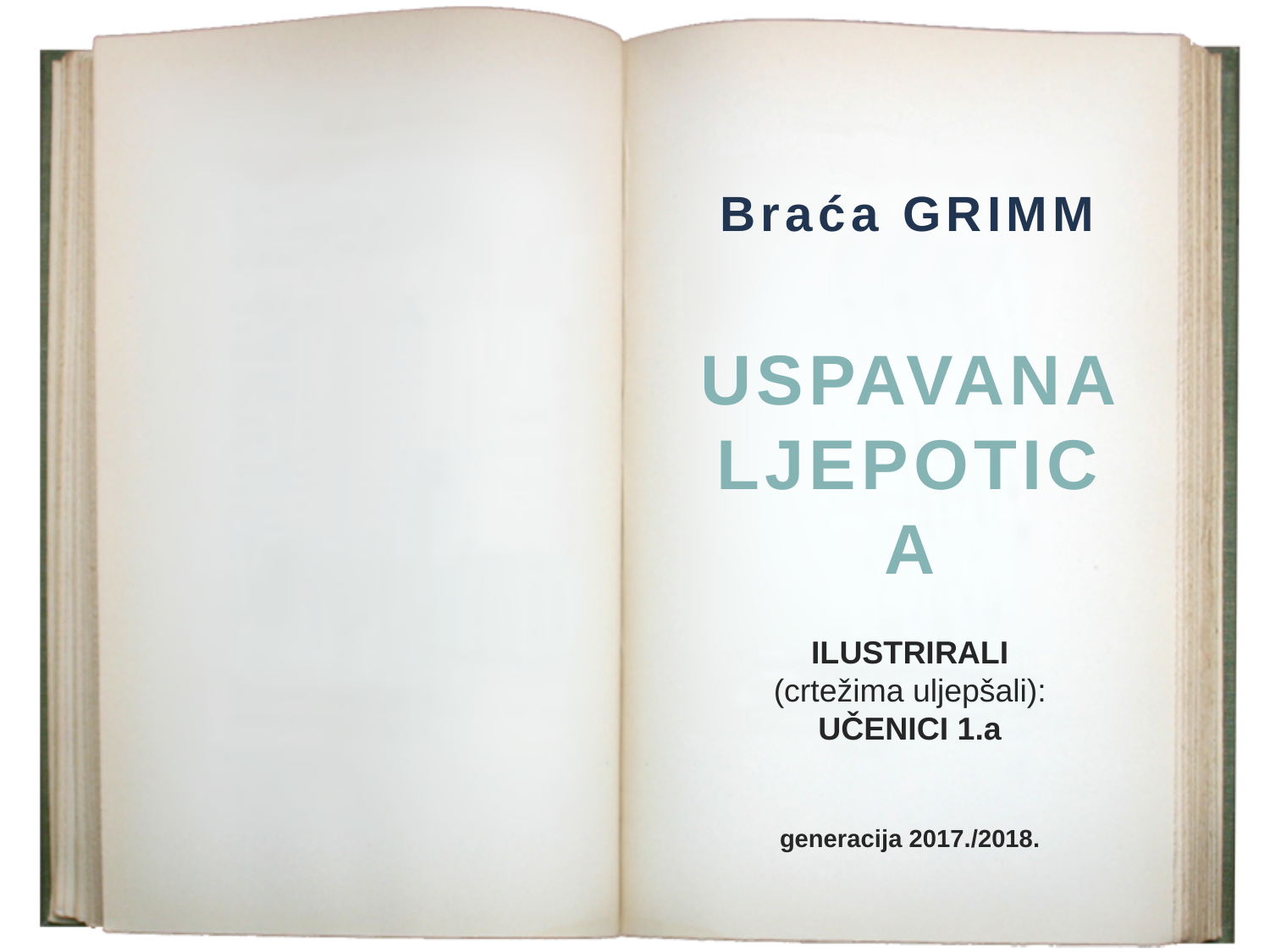

Braća GRIMM

USPAVANA LJEPOTICA
ILUSTRIRALI
(crtežima uljepšali):
UČENICI 1.a

generacija 2017./2018.